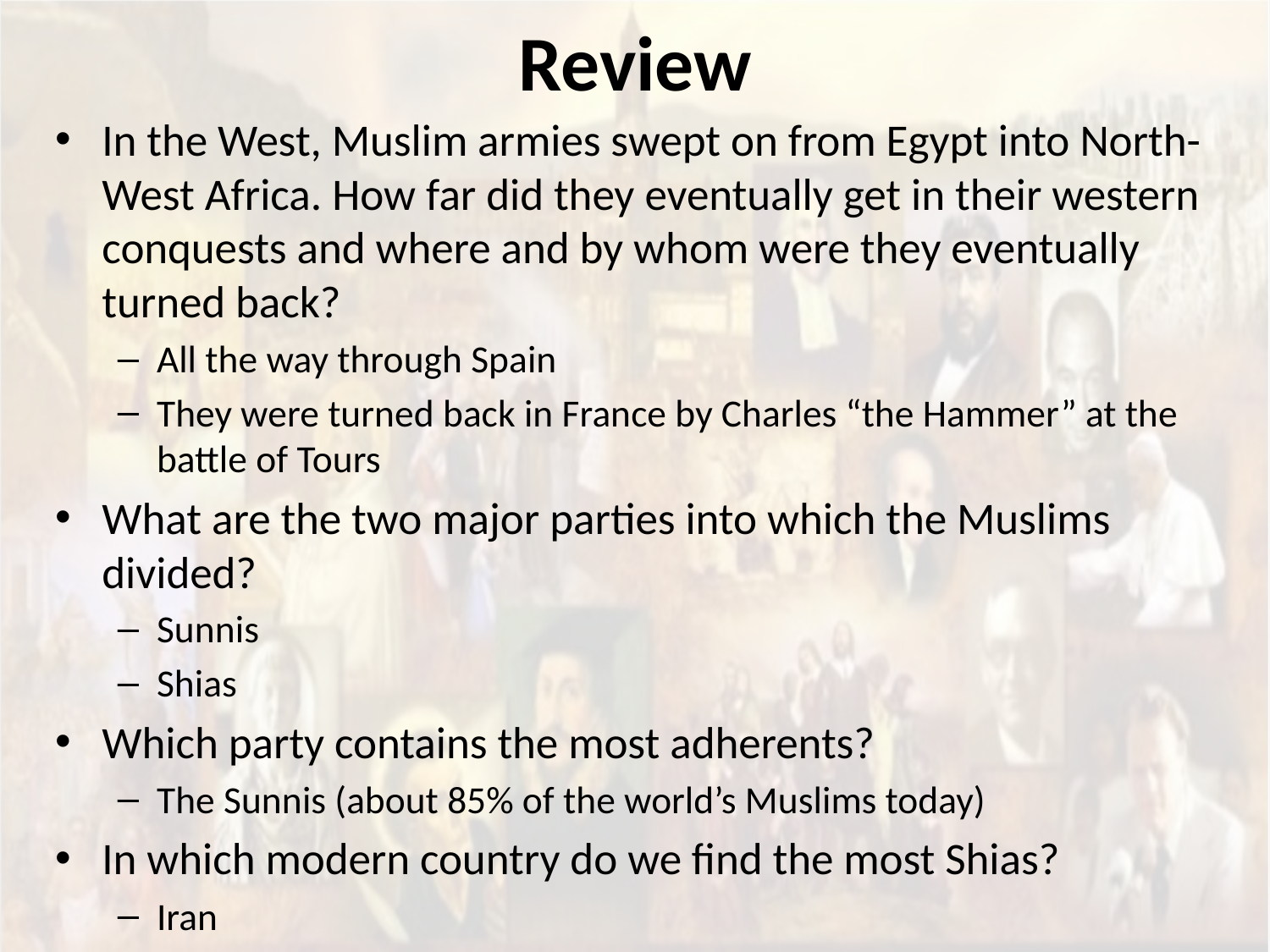

# Review
In the West, Muslim armies swept on from Egypt into North-West Africa. How far did they eventually get in their western conquests and where and by whom were they eventually turned back?
All the way through Spain
They were turned back in France by Charles “the Hammer” at the battle of Tours
What are the two major parties into which the Muslims divided?
Sunnis
Shias
Which party contains the most adherents?
The Sunnis (about 85% of the world’s Muslims today)
In which modern country do we find the most Shias?
Iran